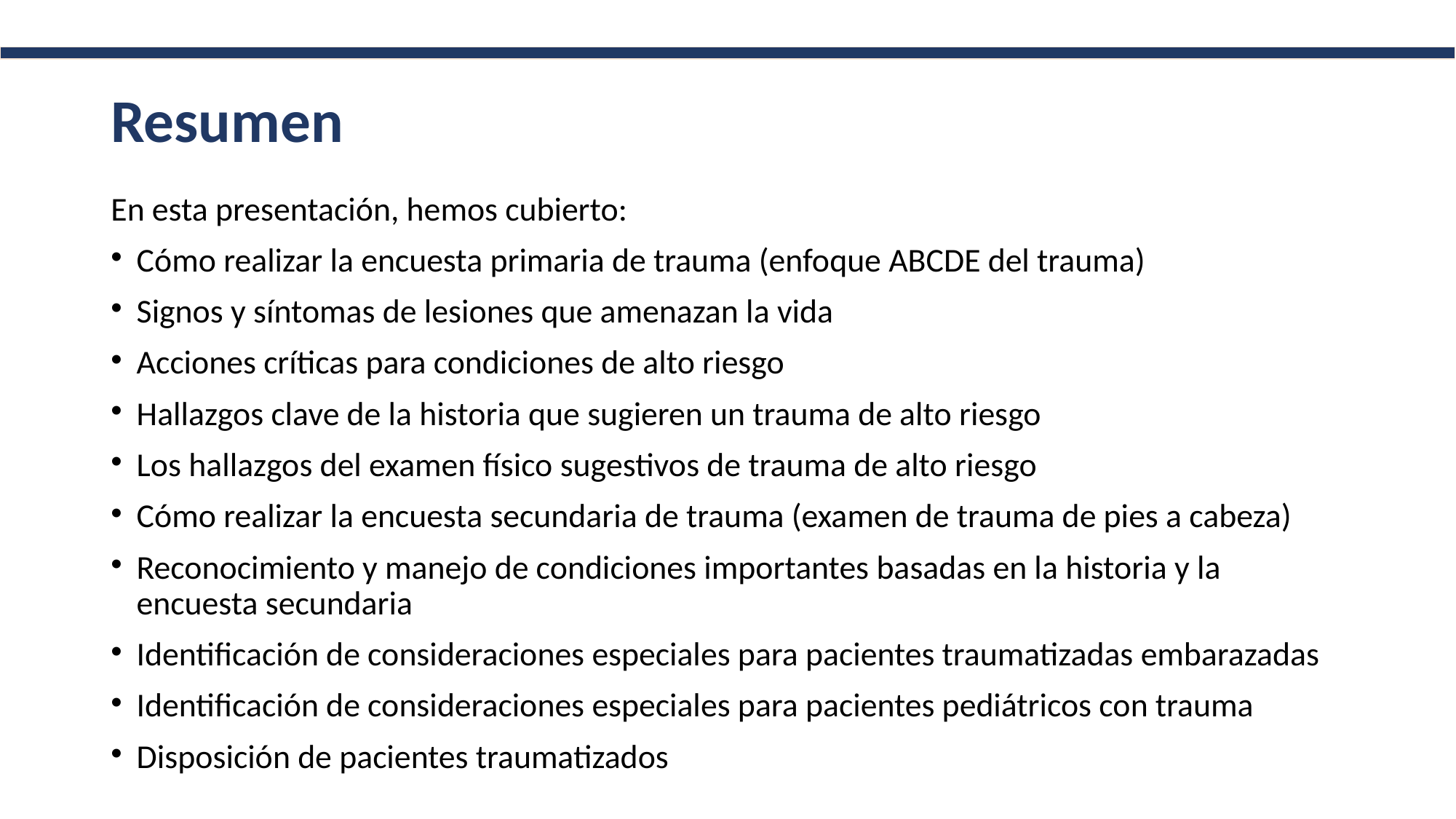

Resumen

En esta presentación, hemos cubierto:
Cómo realizar la encuesta primaria de trauma (enfoque ABCDE del trauma)
Signos y síntomas de lesiones que amenazan la vida
Acciones críticas para condiciones de alto riesgo
Hallazgos clave de la historia que sugieren un trauma de alto riesgo
Los hallazgos del examen físico sugestivos de trauma de alto riesgo
Cómo realizar la encuesta secundaria de trauma (examen de trauma de pies a cabeza)
Reconocimiento y manejo de condiciones importantes basadas en la historia y la encuesta secundaria
Identificación de consideraciones especiales para pacientes traumatizadas embarazadas
Identificación de consideraciones especiales para pacientes pediátricos con trauma
Disposición de pacientes traumatizados